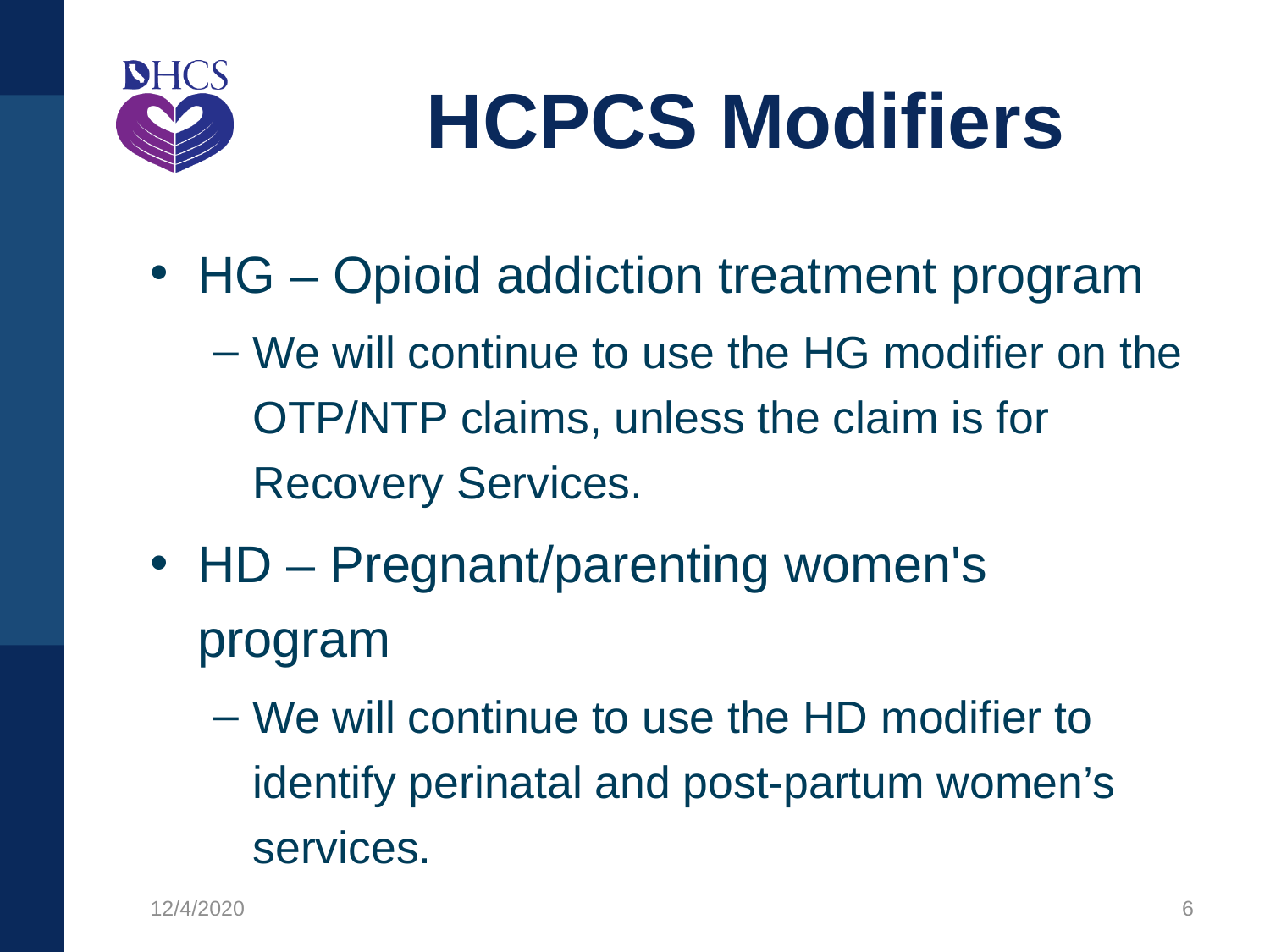

# HCPCS Modifiers
HG – Opioid addiction treatment program
We will continue to use the HG modifier on the OTP/NTP claims, unless the claim is for Recovery Services.
HD – Pregnant/parenting women's program
We will continue to use the HD modifier to identify perinatal and post-partum women’s services.

12/4/2020
6